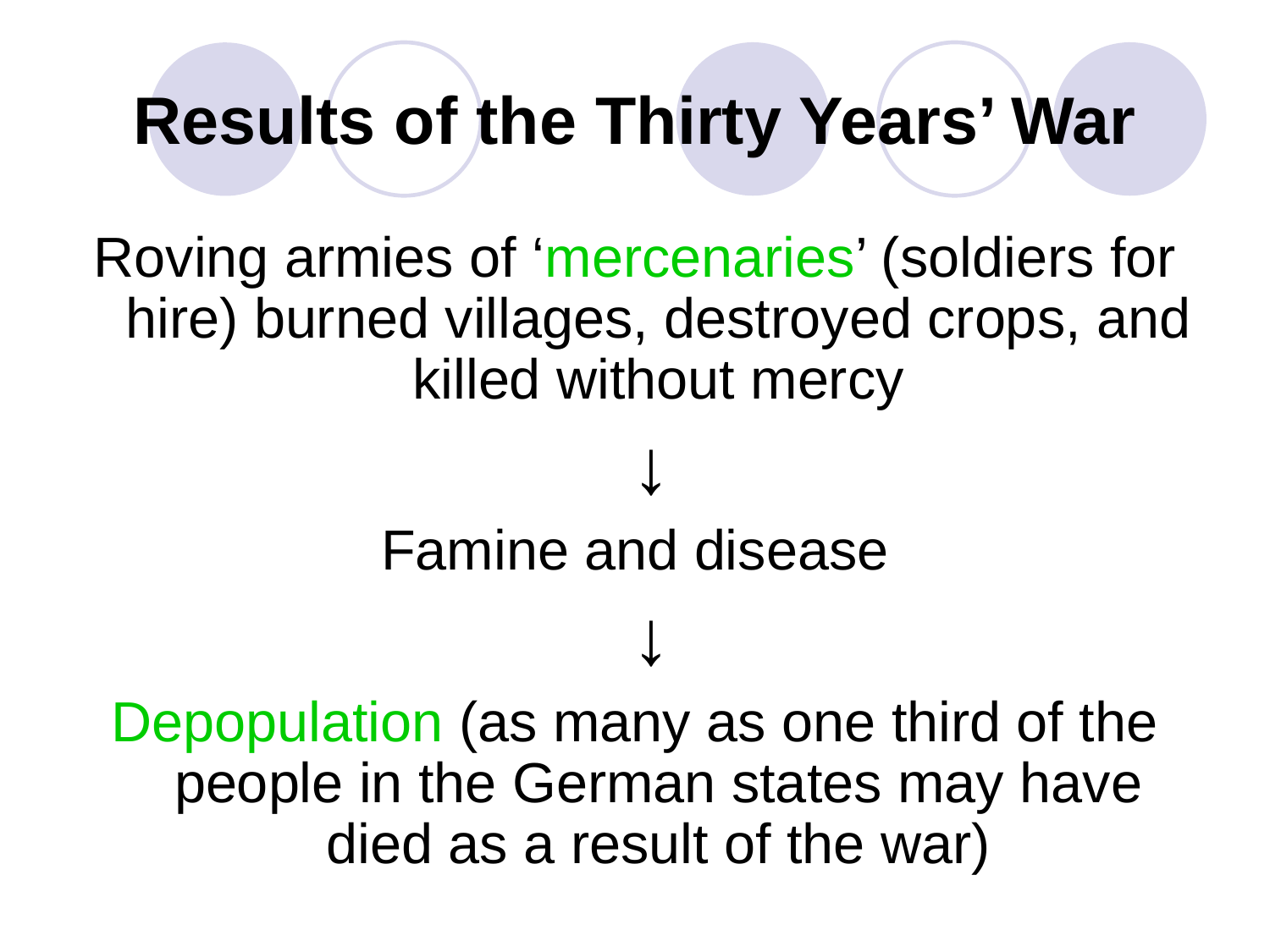

# Results of the Thirty Years’ War
Roving armies of ‘mercenaries’ (soldiers for hire) burned villages, destroyed crops, and killed without mercy
					↓
Famine and disease
					↓
Depopulation (as many as one third of the people in the German states may have died as a result of the war)